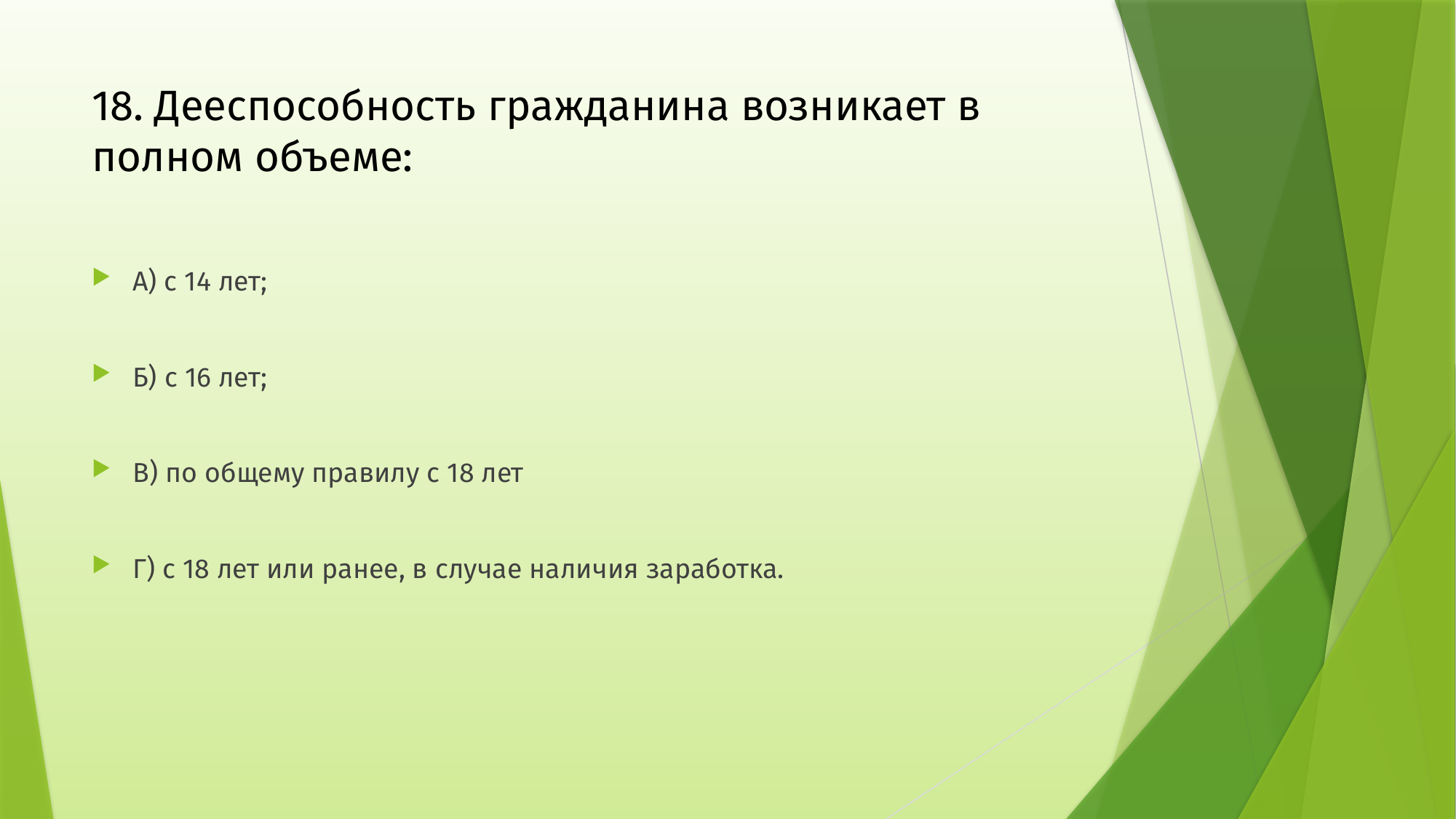

# 18. Дееспособность гражданина возникает в полном объеме:
А) с 14 лет;

Б) с 16 лет;

В) по общему правилу с 18 лет

Г) с 18 лет или ранее, в случае наличия заработка.